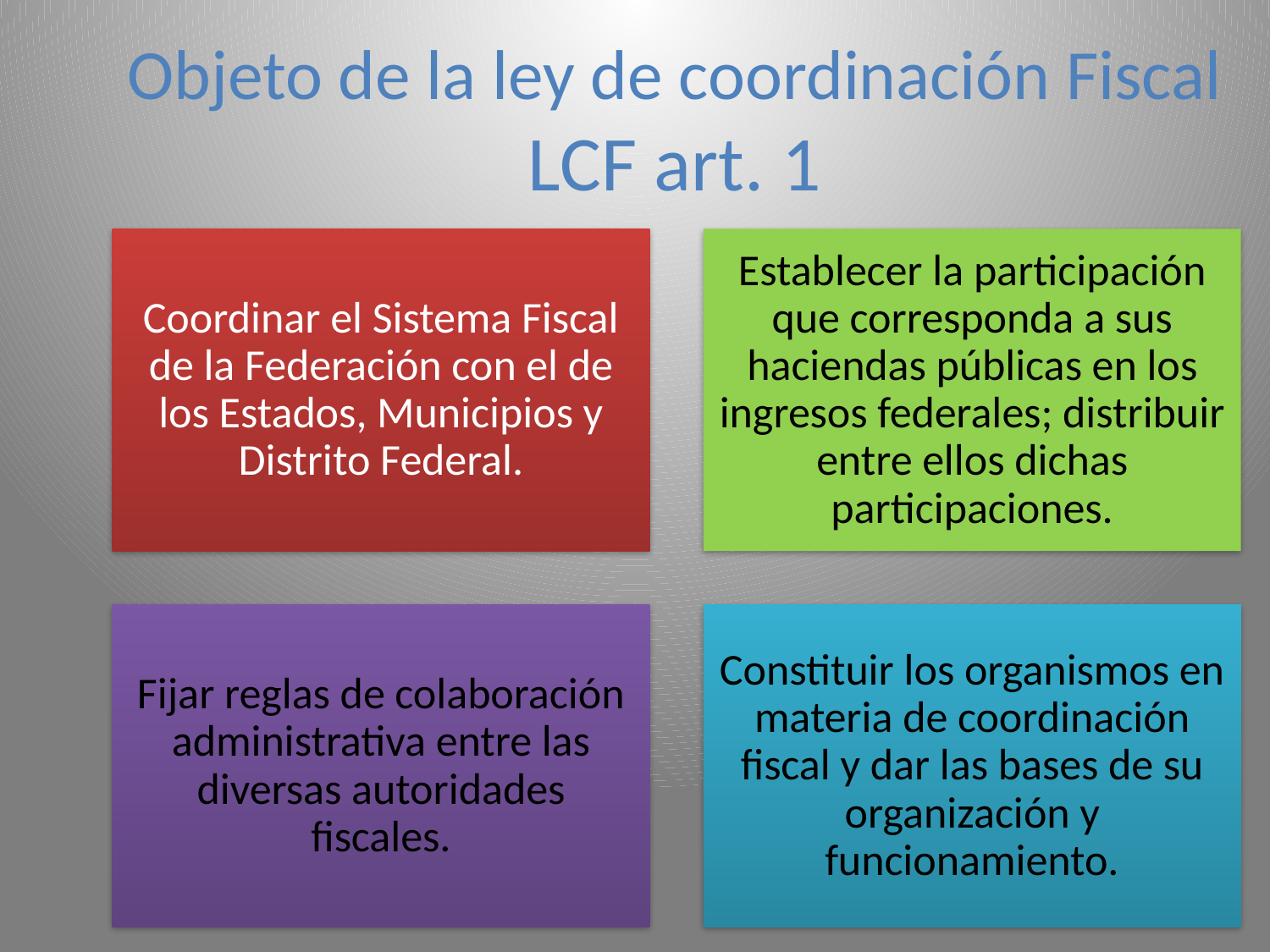

Objeto de la ley de coordinación Fiscal
LCF art. 1
Coordinar el Sistema Fiscal de la Federación con el de los Estados, Municipios y Distrito Federal.
Establecer la participación que corresponda a sus haciendas públicas en los ingresos federales; distribuir entre ellos dichas participaciones.
Fijar reglas de colaboración administrativa entre las diversas autoridades fiscales.
Constituir los organismos en materia de coordinación fiscal y dar las bases de su organización y funcionamiento.